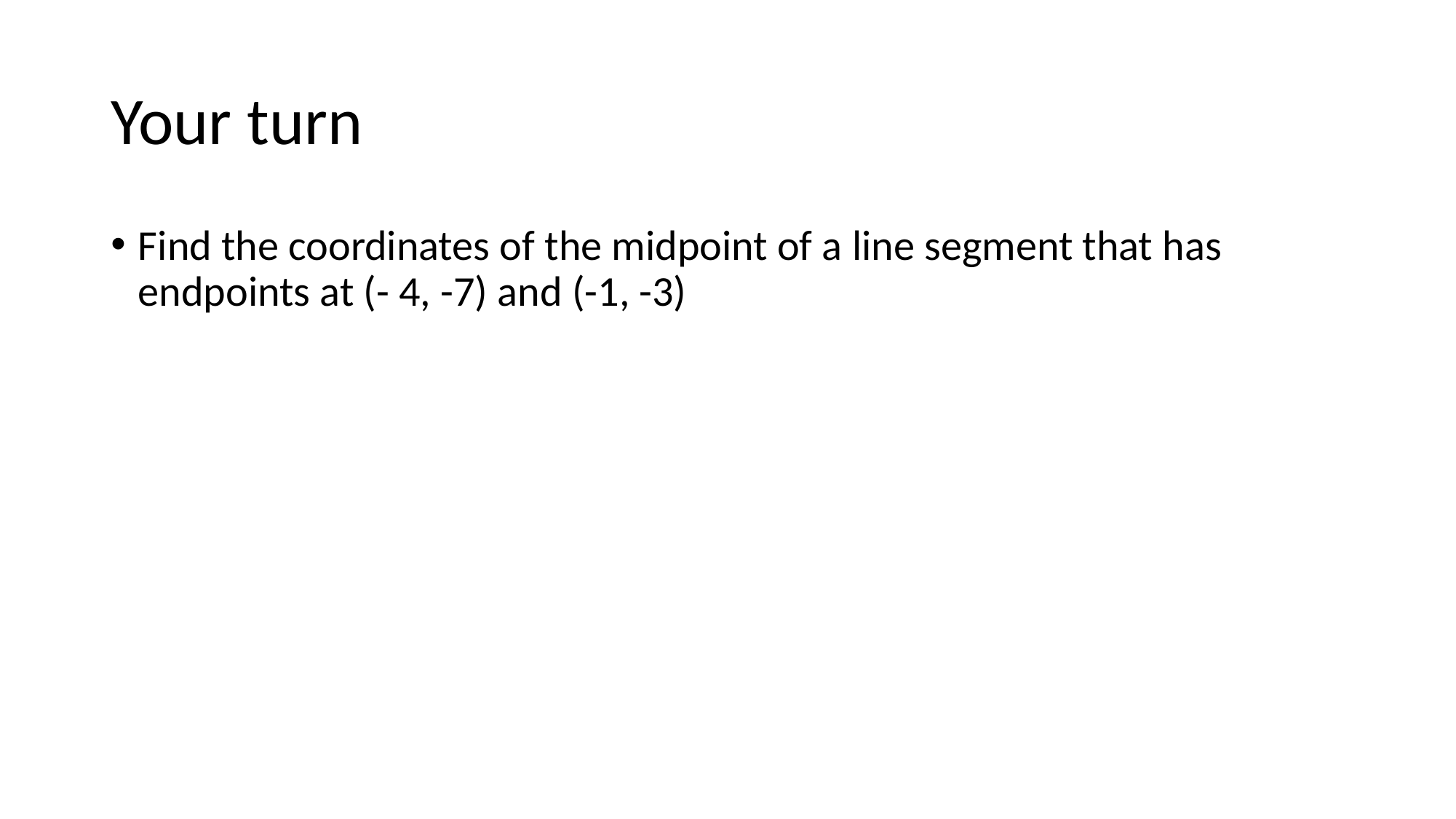

# Your turn
Find the coordinates of the midpoint of a line segment that has endpoints at (- 4, -7) and (-1, -3)